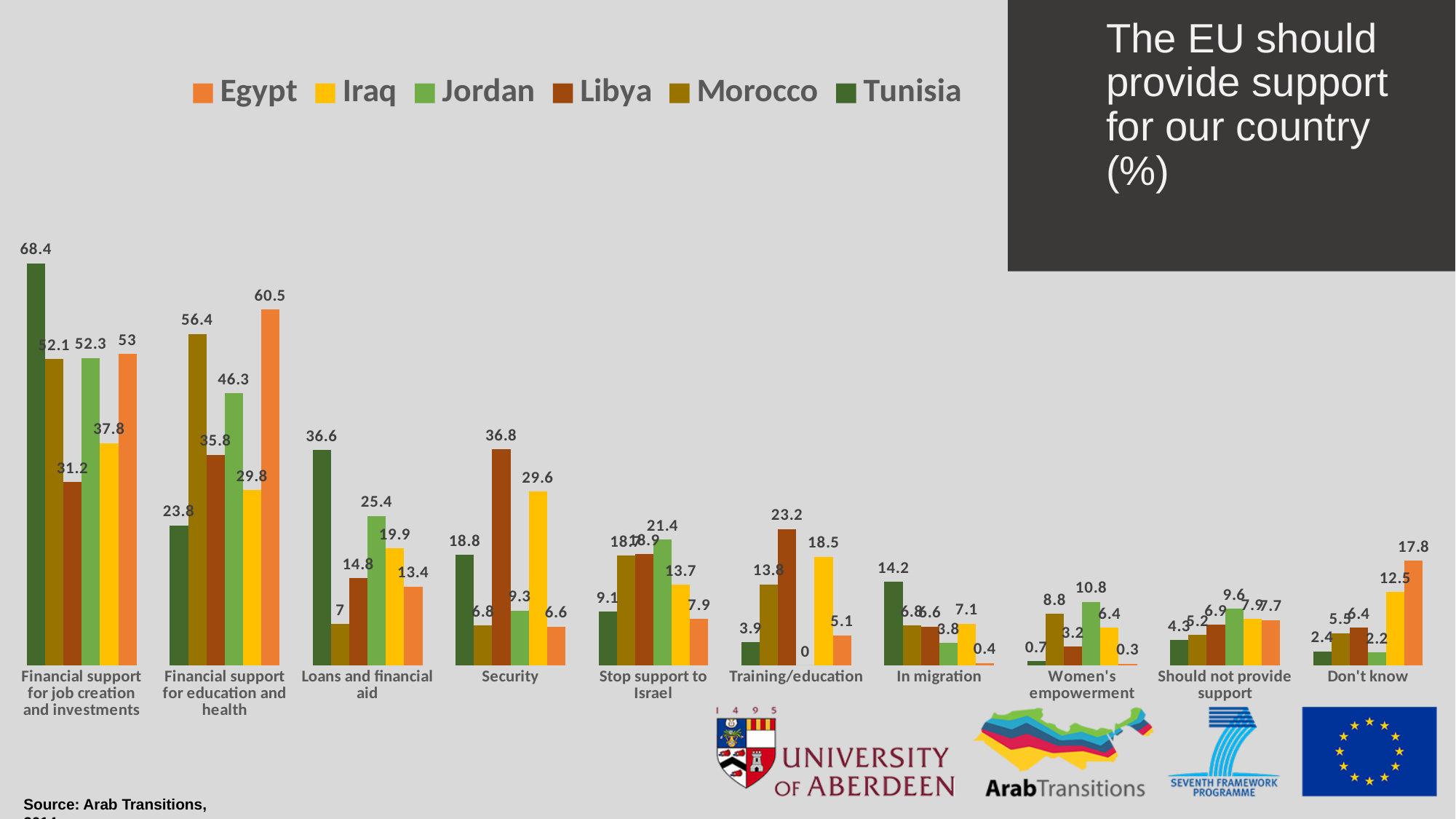

# The EU should provide support for our country (%)

### Chart

| Category | Egypt | Iraq | Jordan | Libya | Morocco | Tunisia |
|---|---|---|---|---|---|---|
| Don't know | 17.8 | 12.5 | 2.2 | 6.4 | 5.5 | 2.4 |
| Should not provide support | 7.7 | 7.9 | 9.6 | 6.9 | 5.2 | 4.3 |
| Women's empowerment | 0.3 | 6.4 | 10.8 | 3.2 | 8.8 | 0.7 |
| In migration | 0.4 | 7.1 | 3.8 | 6.6 | 6.8 | 14.2 |
| Training/education | 5.1 | 18.5 | 0.0 | 23.2 | 13.8 | 3.9 |
| Stop support to Israel | 7.9 | 13.7 | 21.4 | 18.9 | 18.7 | 9.1 |
| Security | 6.6 | 29.6 | 9.3 | 36.8 | 6.8 | 18.8 |
| Loans and financial aid | 13.4 | 19.9 | 25.4 | 14.8 | 7.0 | 36.6 |
| Financial support for education and health | 60.5 | 29.8 | 46.3 | 35.8 | 56.4 | 23.8 |
| Financial support for job creation and investments | 53.0 | 37.8 | 52.3 | 31.2 | 52.1 | 68.4 |
Source: Arab Transitions, 2014